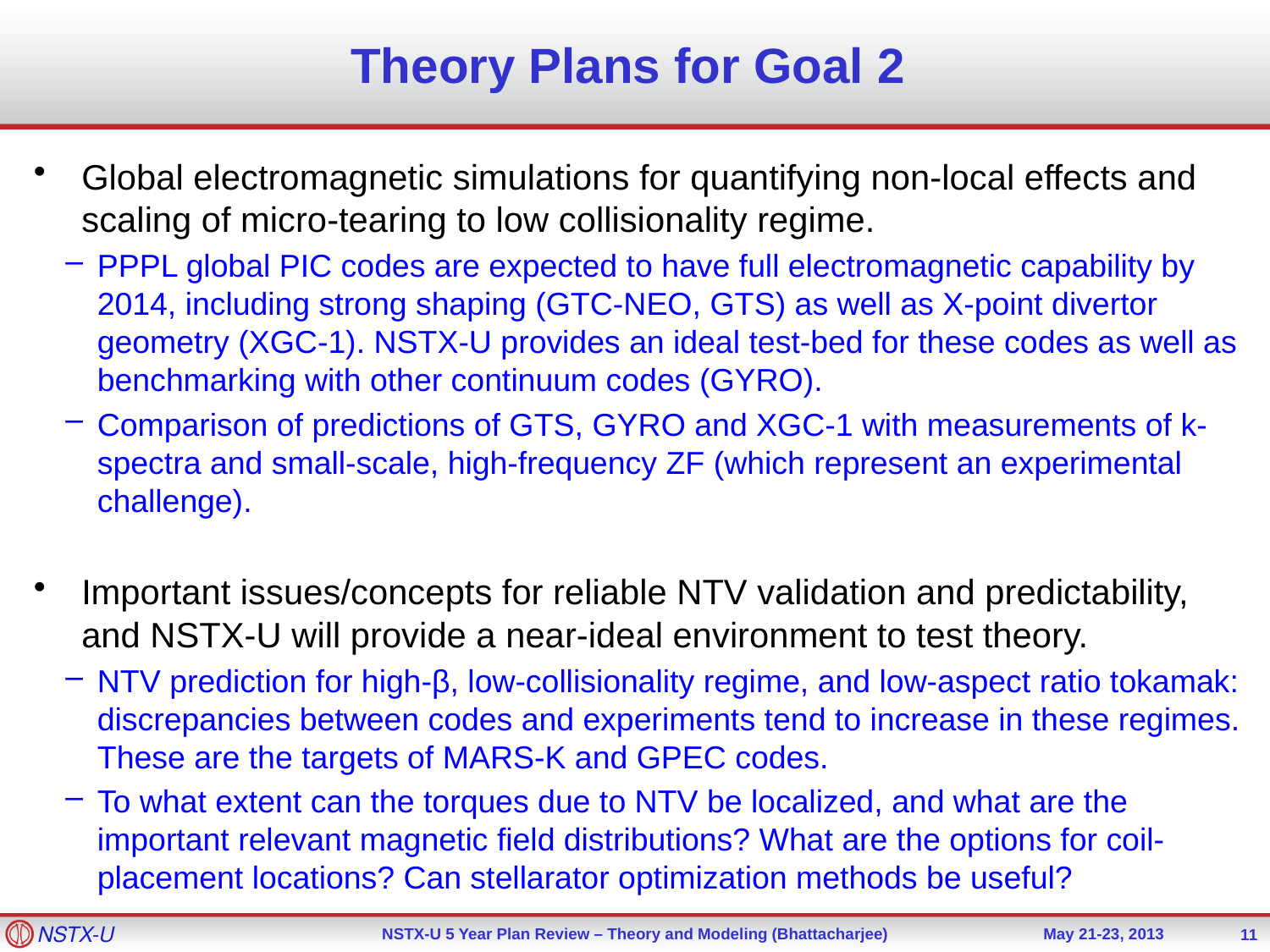

# Theory Plans for Goal 2
Global electromagnetic simulations for quantifying non-local effects and scaling of micro-tearing to low collisionality regime.
PPPL global PIC codes are expected to have full electromagnetic capability by 2014, including strong shaping (GTC-NEO, GTS) as well as X-point divertor geometry (XGC-1). NSTX-U provides an ideal test-bed for these codes as well as benchmarking with other continuum codes (GYRO).
Comparison of predictions of GTS, GYRO and XGC-1 with measurements of k-spectra and small-scale, high-frequency ZF (which represent an experimental challenge).

Important issues/concepts for reliable NTV validation and predictability, and NSTX-U will provide a near-ideal environment to test theory.
NTV prediction for high-β, low-collisionality regime, and low-aspect ratio tokamak: discrepancies between codes and experiments tend to increase in these regimes. These are the targets of MARS-K and GPEC codes.
To what extent can the torques due to NTV be localized, and what are the important relevant magnetic field distributions? What are the options for coil-placement locations? Can stellarator optimization methods be useful?

11